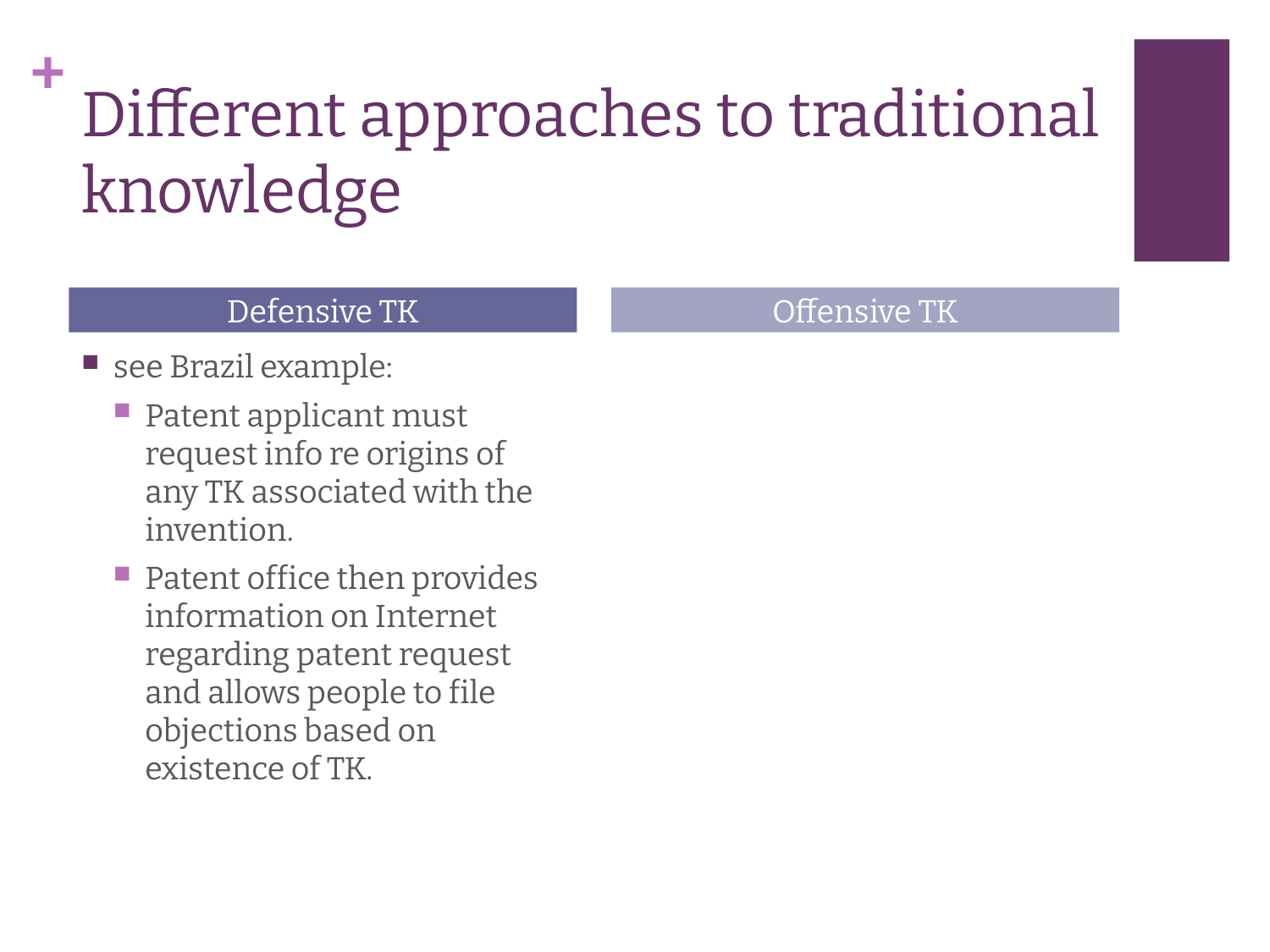

# Different approaches to traditional knowledge
Defensive TK
Offensive TK
see Brazil example:
Patent applicant must request info re origins of any TK associated with the invention.
Patent office then provides information on Internet regarding patent request and allows people to file objections based on existence of TK.